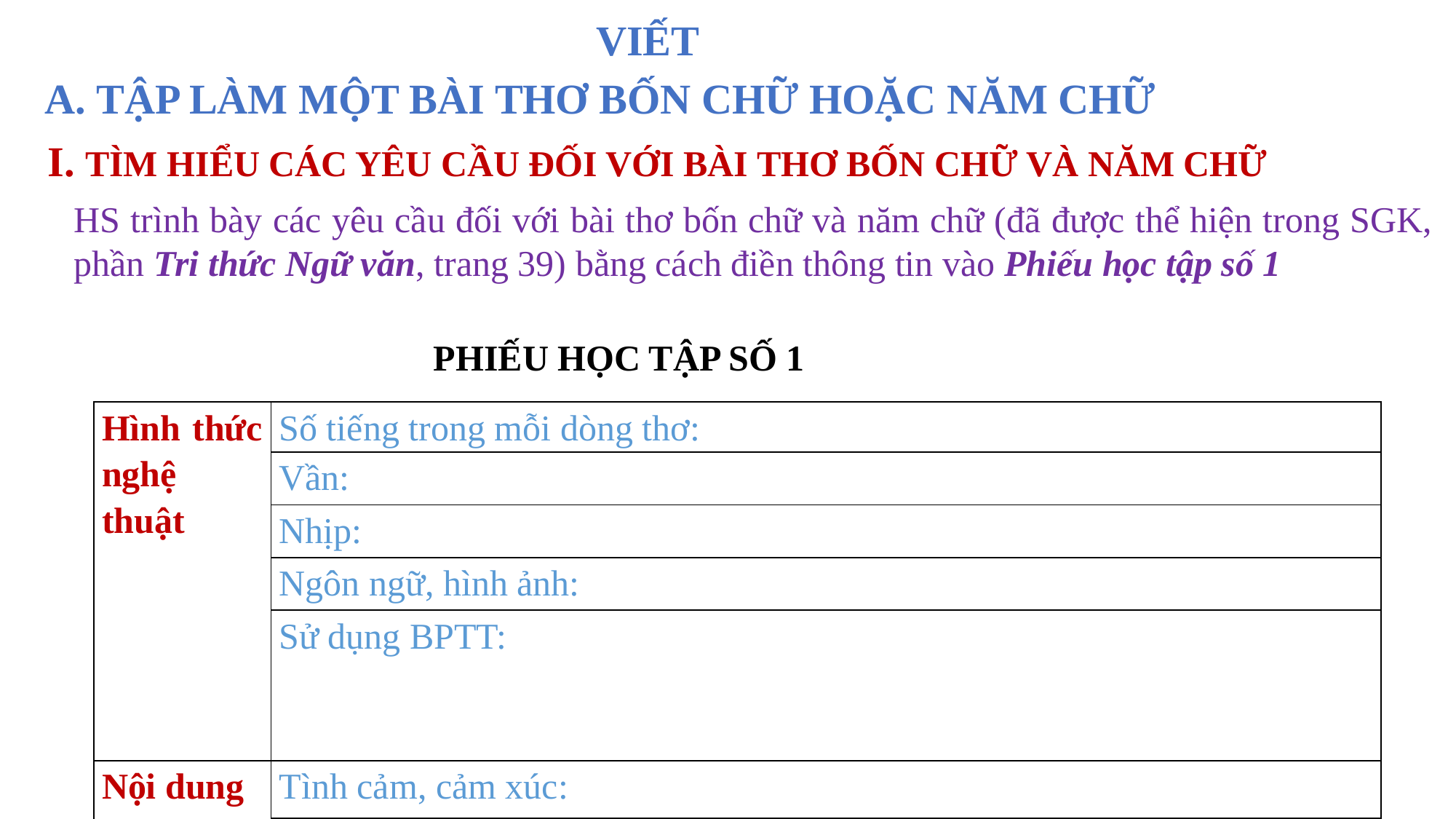

VIẾT
A. TẬP LÀM MỘT BÀI THƠ BỐN CHỮ HOẶC NĂM CHỮ
I. TÌM HIỂU CÁC YÊU CẦU ĐỐI VỚI BÀI THƠ BỐN CHỮ VÀ NĂM CHỮ
HS trình bày các yêu cầu đối với bài thơ bốn chữ và năm chữ (đã được thể hiện trong SGK, phần Tri thức Ngữ văn, trang 39) bằng cách điền thông tin vào Phiếu học tập số 1
PHIẾU HỌC TẬP SỐ 1
| Hình thức nghệ thuật | Số tiếng trong mỗi dòng thơ: |
| --- | --- |
|  | Vần: |
|  | Nhịp: |
|  | Ngôn ngữ, hình ảnh: |
|  | Sử dụng BPTT: |
| Nội dung | Tình cảm, cảm xúc: |
|  | Thông điệp của bài thơ: |